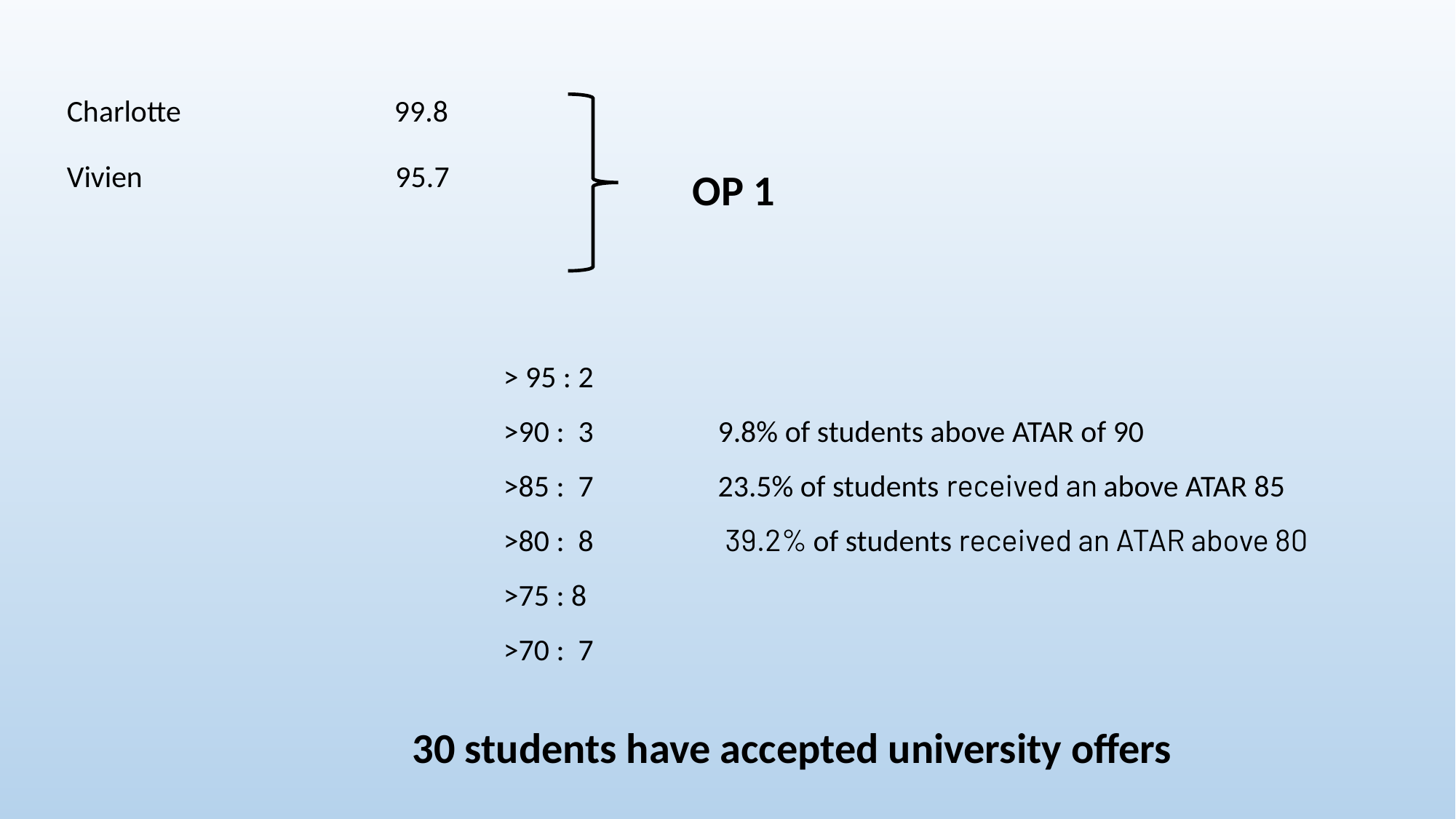

Charlotte 		99.8

Vivien 		                95.7

				> 95 : 2
				>90 :  3                  9.8% of students above ATAR of 90
				>85 :  7                  23.5% of students received an above ATAR 85
				>80 :  8                   39.2% of students received an ATAR above 80
				>75 : 8
				>70 :  7

                                                  30 students have accepted university offers

OP 1